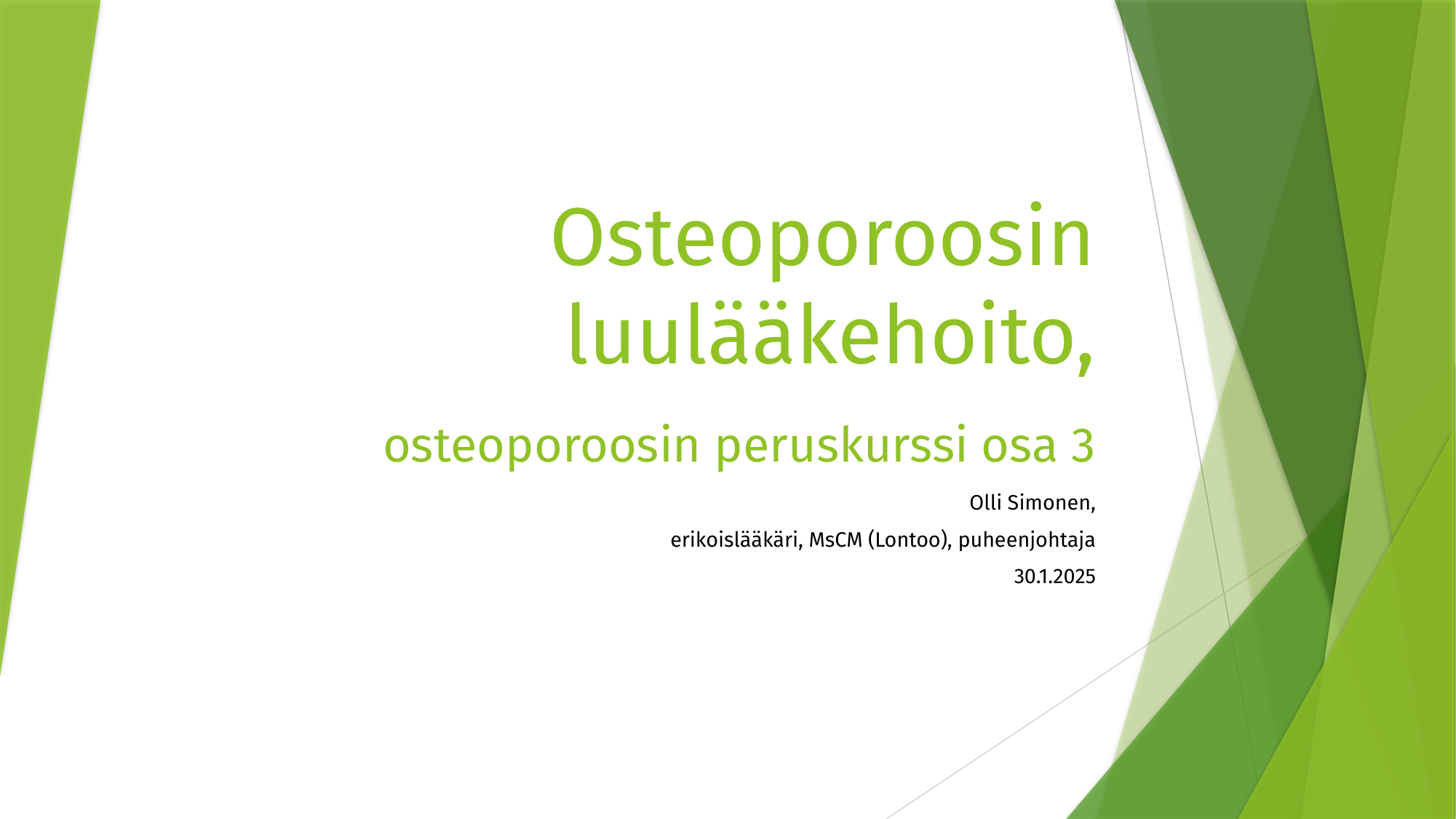

# Osteoporoosin luulääkehoito, osteoporoosin peruskurssi osa 3
Olli Simonen,
erikoislääkäri, MsCM (Lontoo), puheenjohtaja
30.1.2025